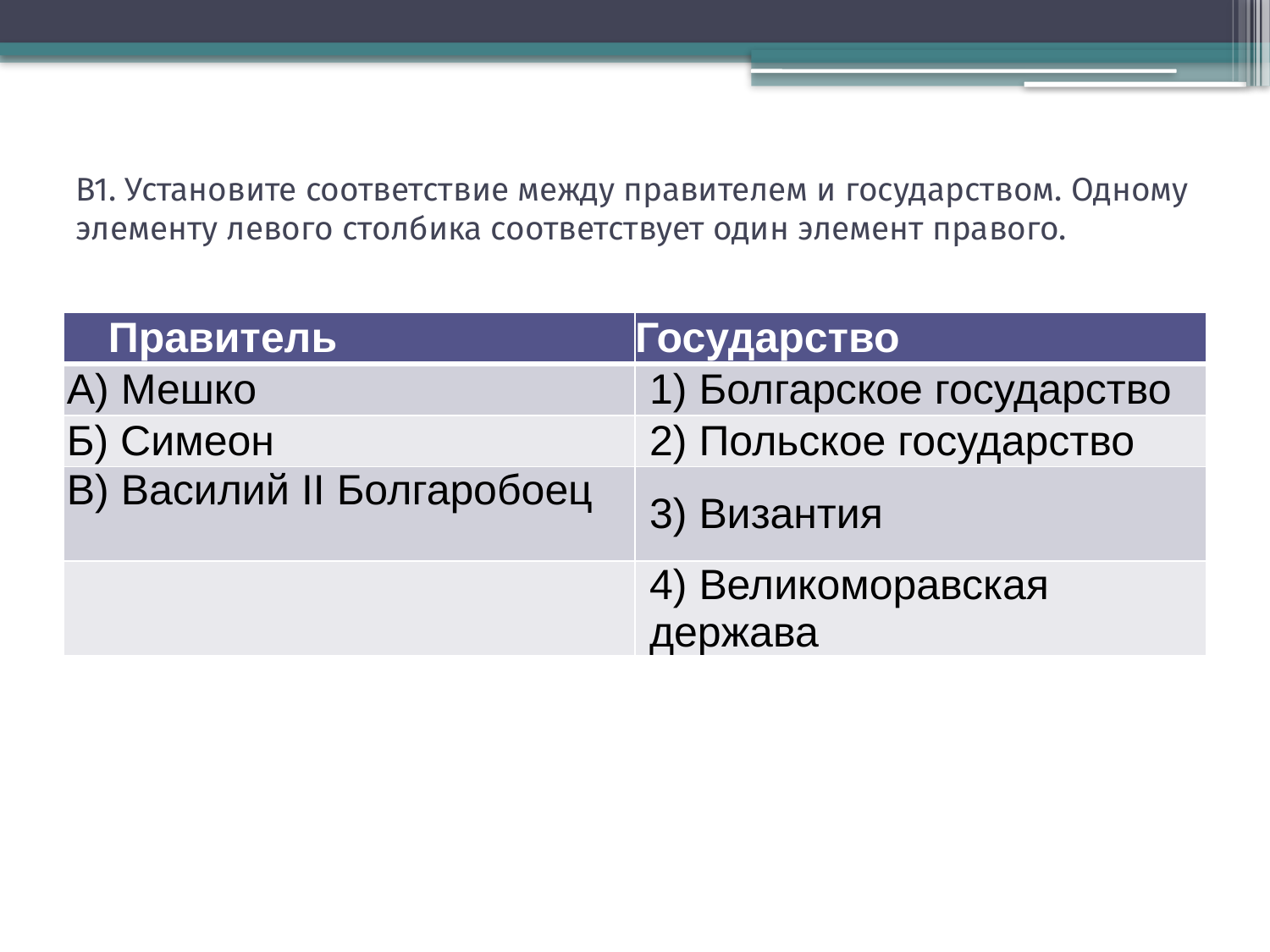

# В1. Установите соответствие между правителем и государством. Одному элементу левого столбика соответствует один элемент правого.
| Правитель | Государство |
| --- | --- |
| А) Мешко | 1) Болгарское государство |
| Б) Симеон | 2) Польское государство |
| В) Василий II Болгаробоец | 3) Византия |
|  | 4) Великоморавская держава |